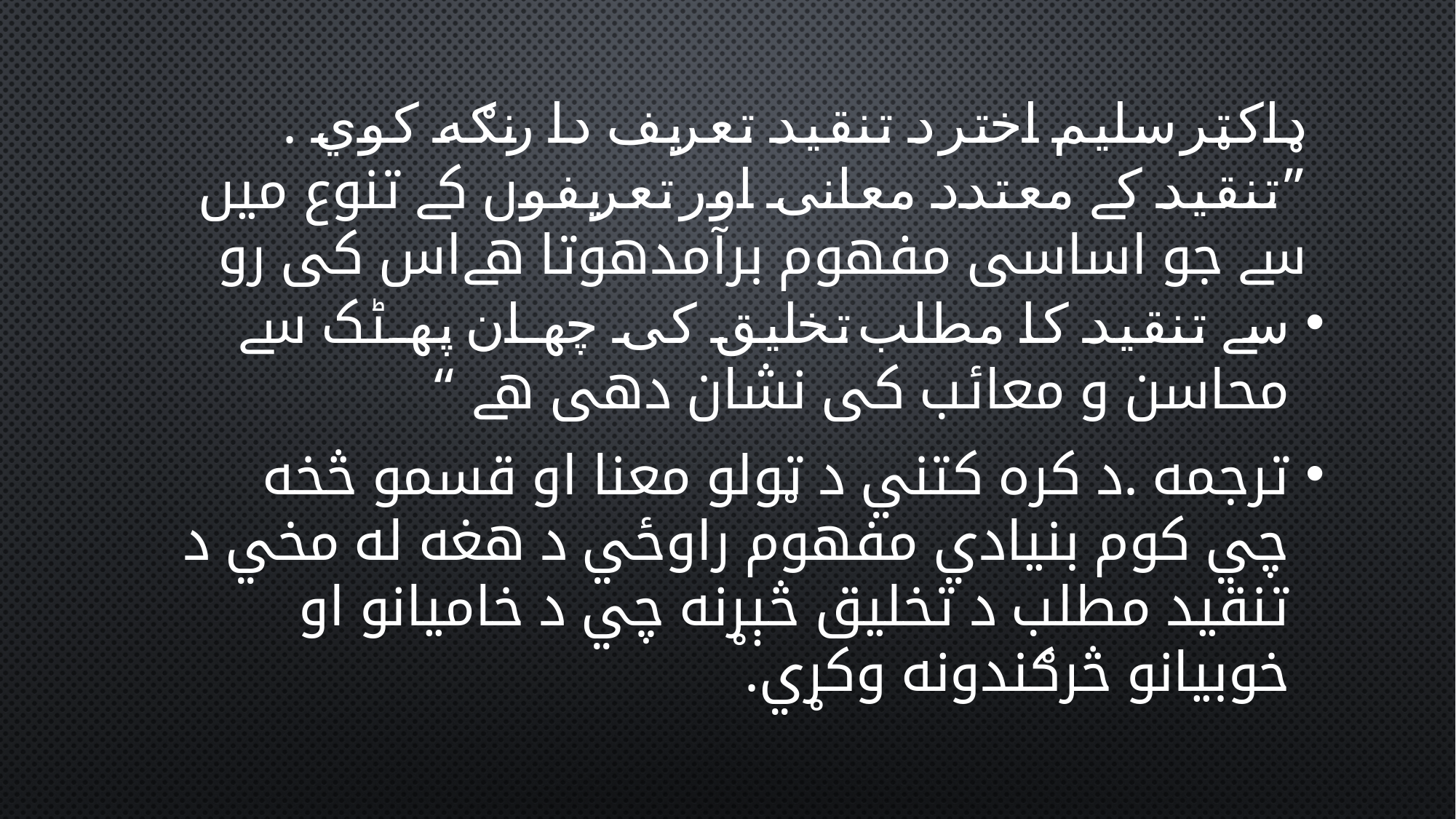

# ډاکټر سليم اختر د تنقيد تعريف دا رنګه کوي .  ”تنقيد کے معتدد معانی اور تعريفوں کے تنوع ميں سے جو اساسی مفهوم برآمدهوتا هےاس کی رو
سے تنقيد کا مطلب تخليق کی چهان پهٹک سے محاسن و معائب کی نشان دهی هے “
ترجمه .د کره کتني د ټولو معنا او قسمو څخه چي کوم بنيادي مفهوم راوځي د هغه له مخي د تنقيد مطلب د تخليق څېړنه چي د خاميانو او خوبيانو څرګندونه وکړي.